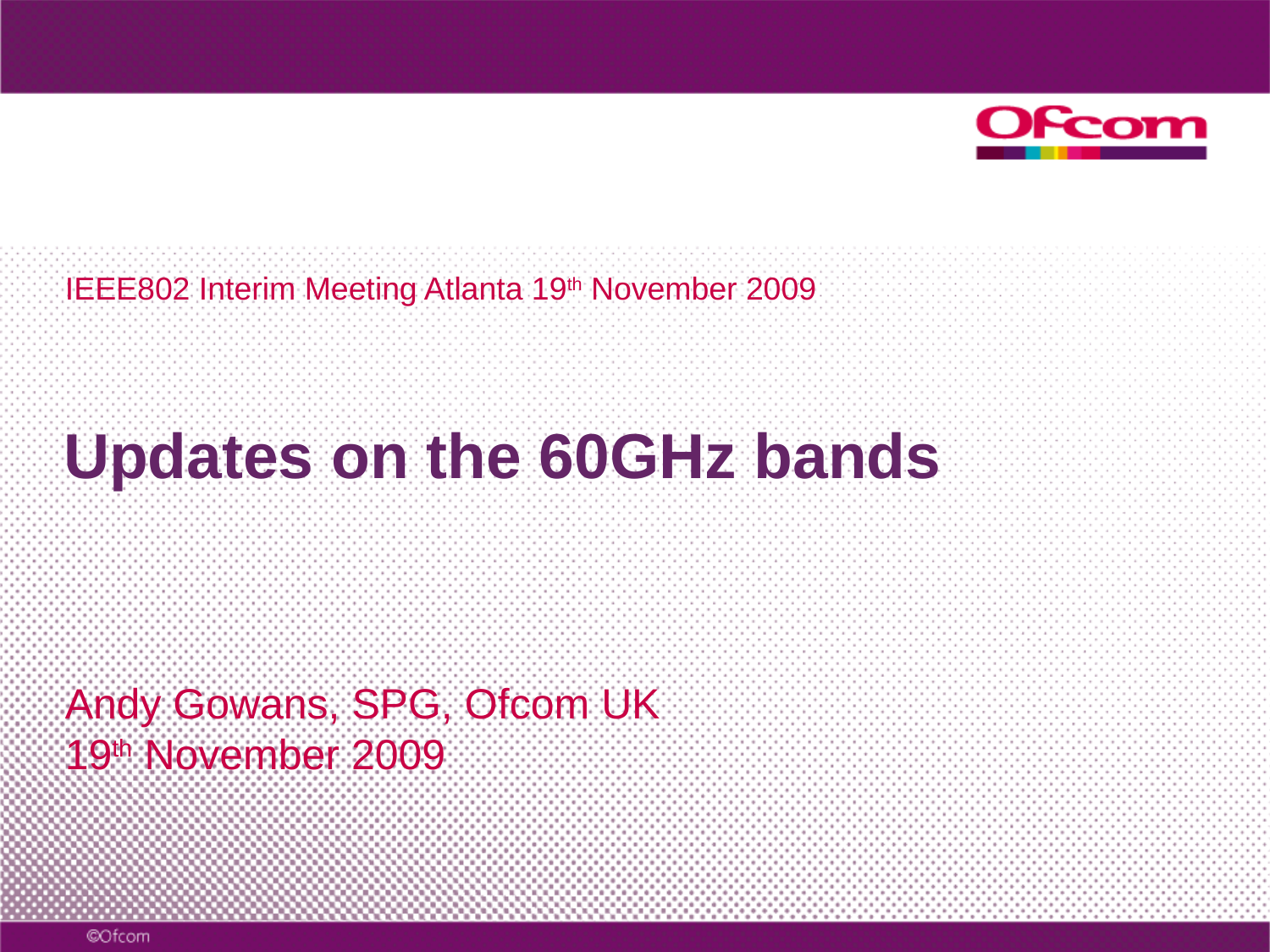

IEEE802 Interim Meeting Atlanta 19th November 2009
# Updates on the 60GHz bands
Andy Gowans, SPG, Ofcom UK
19th November 2009